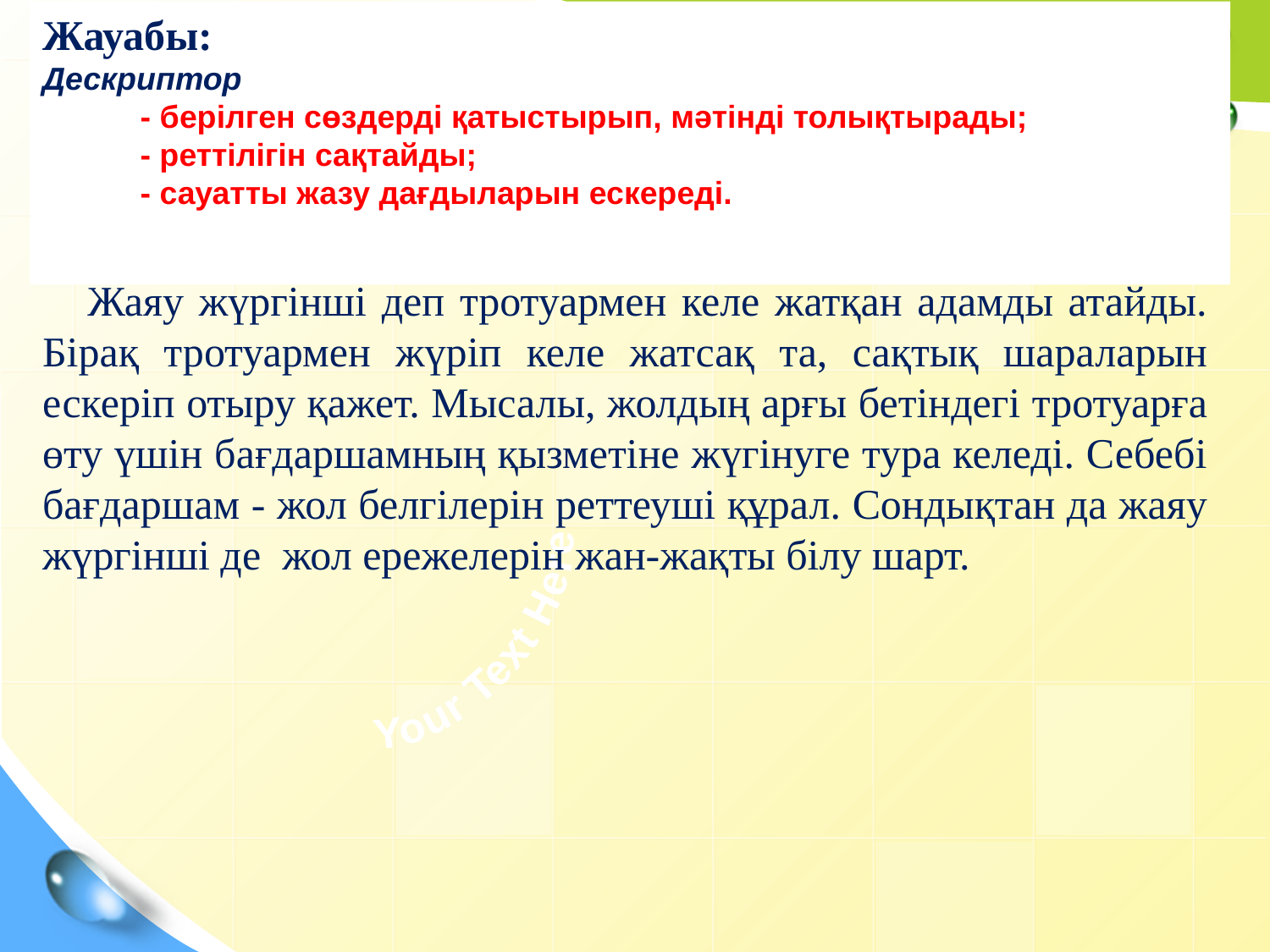

Жауабы:
Дескриптор
           - берілген сөздерді қатыстырып, мәтінді толықтырады;
           - реттілігін сақтайды;
           - сауатты жазу дағдыларын ескереді.

   Жаяу жүргінші деп тротуармен келе жатқан адамды атайды. Бірақ тротуармен жүріп келе жатсақ та, сақтық шараларын ескеріп отыру қажет. Мысалы, жолдың арғы бетіндегі тротуарға өту үшін бағдаршамның қызметіне жүгінуге тура келеді. Себебі бағдаршам - жол белгілерін реттеуші құрал. Сондықтан да жаяу жүргінші де  жол ережелерін жан-жақты білу шарт.
Your Text Here